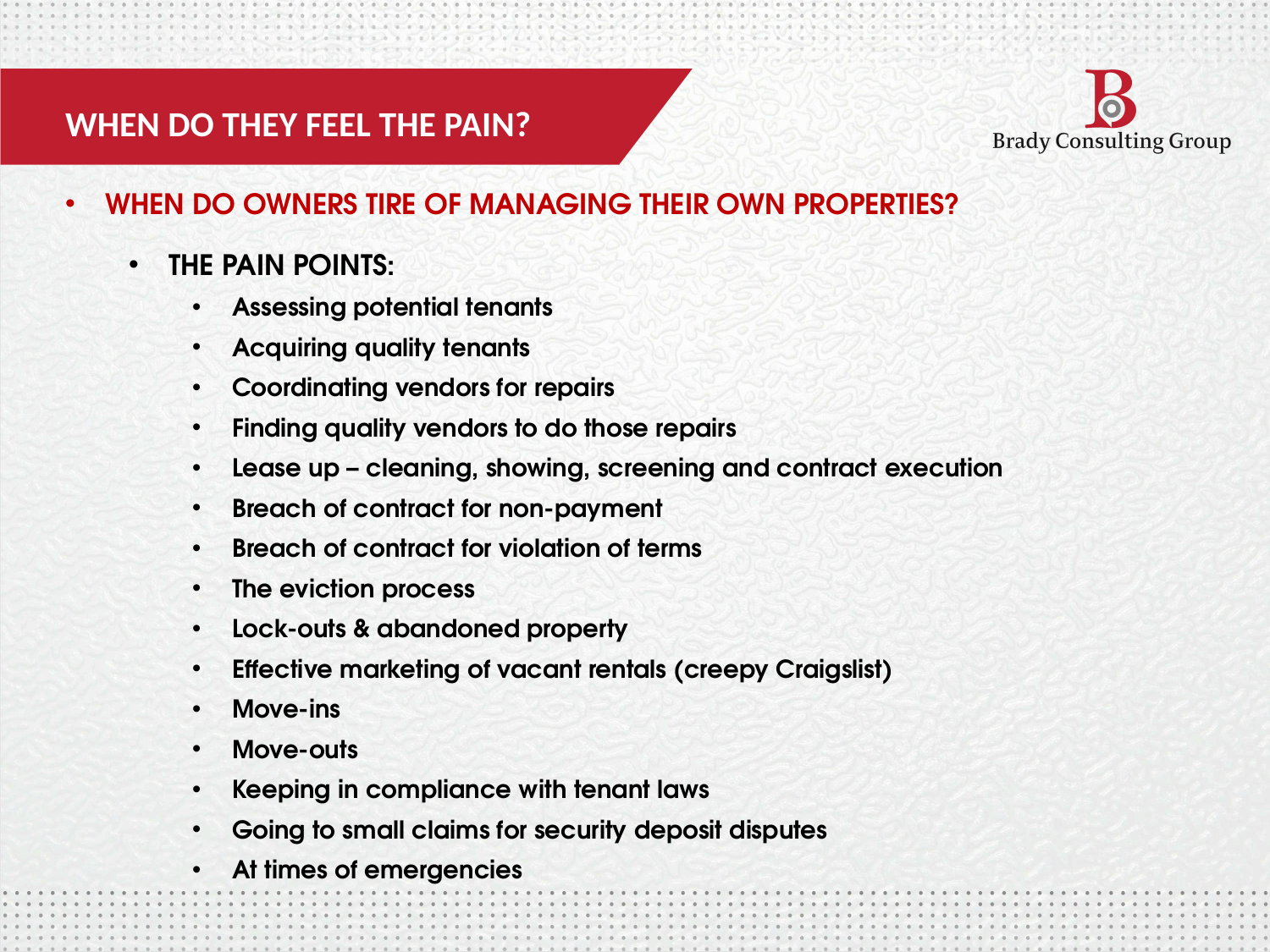

WHEN DO THEY FEEL THE PAIN?
WHEN DO OWNERS TIRE OF MANAGING THEIR OWN PROPERTIES?

THE PAIN POINTS:
Assessing potential tenants
Acquiring quality tenants
Coordinating vendors for repairs
Finding quality vendors to do those repairs
Lease up – cleaning, showing, screening and contract execution
Breach of contract for non-payment
Breach of contract for violation of terms
The eviction process
Lock-outs & abandoned property
Effective marketing of vacant rentals (creepy Craigslist)
Move-ins
Move-outs
Keeping in compliance with tenant laws
Going to small claims for security deposit disputes
At times of emergencies